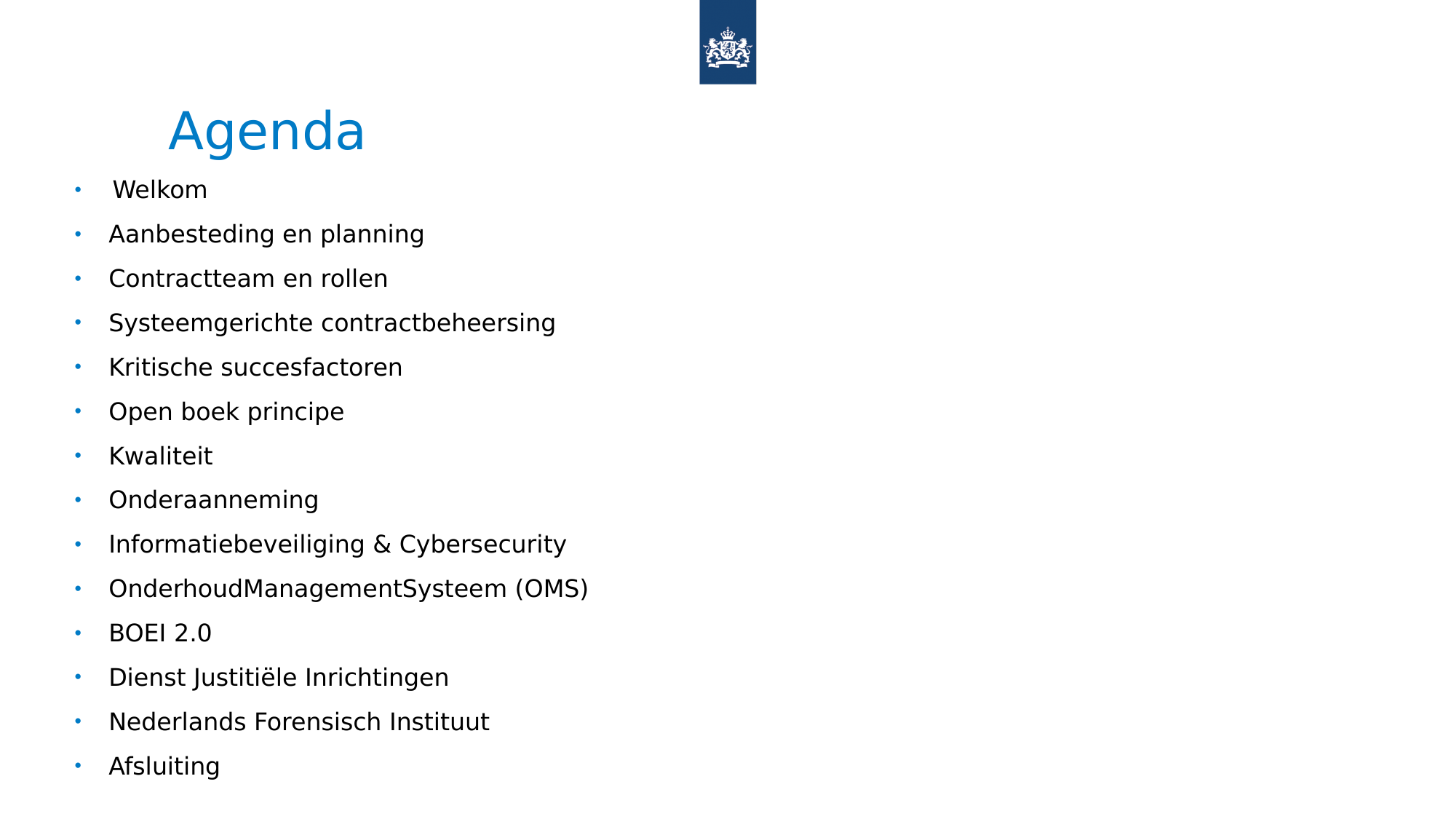

# Agenda
Welkom
Aanbesteding en planning
Contractteam en rollen
Systeemgerichte contractbeheersing
Kritische succesfactoren
Open boek principe
Kwaliteit
Onderaanneming
Informatiebeveiliging & Cybersecurity
OnderhoudManagementSysteem (OMS)
BOEI 2.0
Dienst Justitiële Inrichtingen
Nederlands Forensisch Instituut
Afsluiting